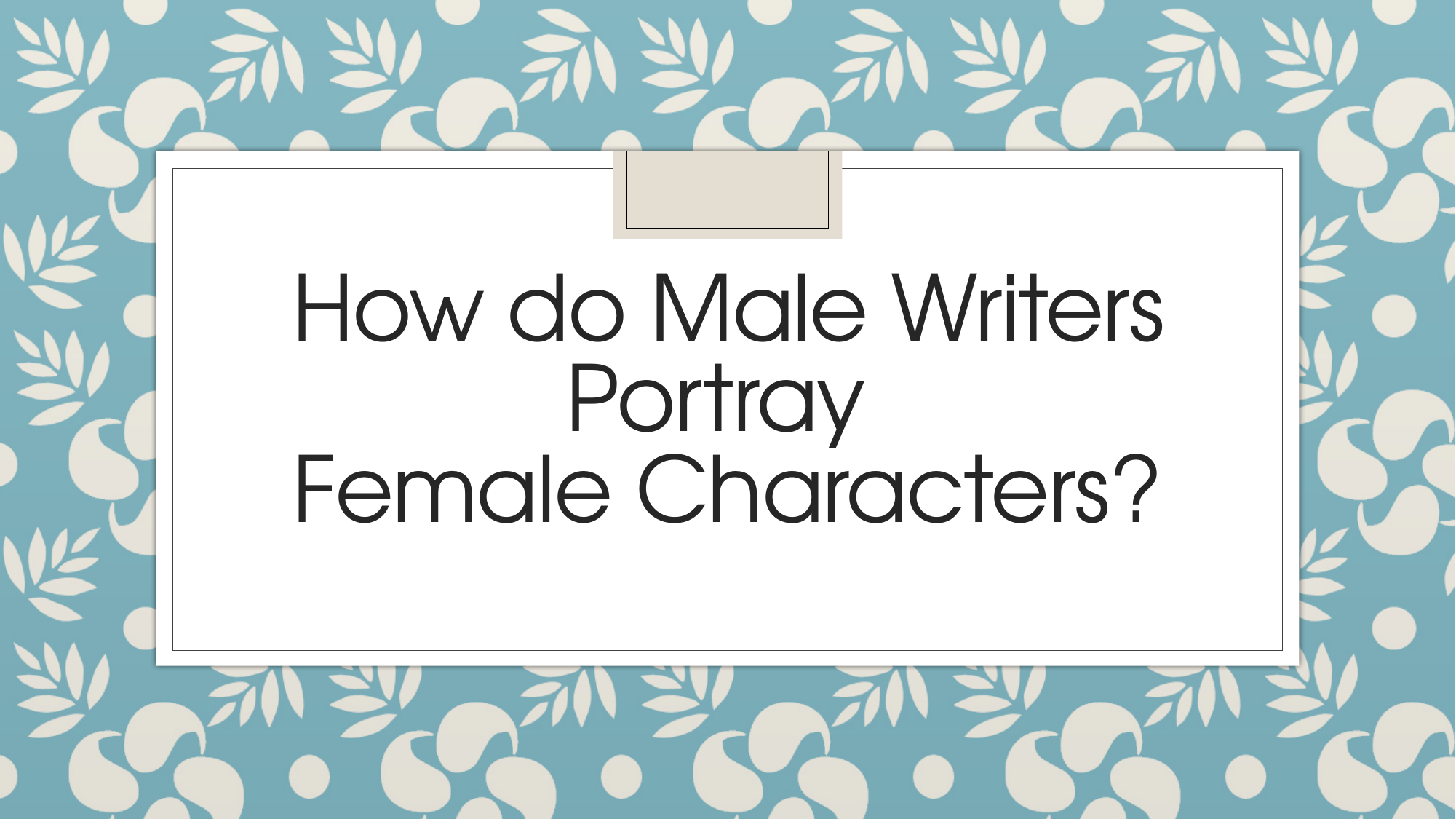

# How do Male Writers Portray Female Characters?